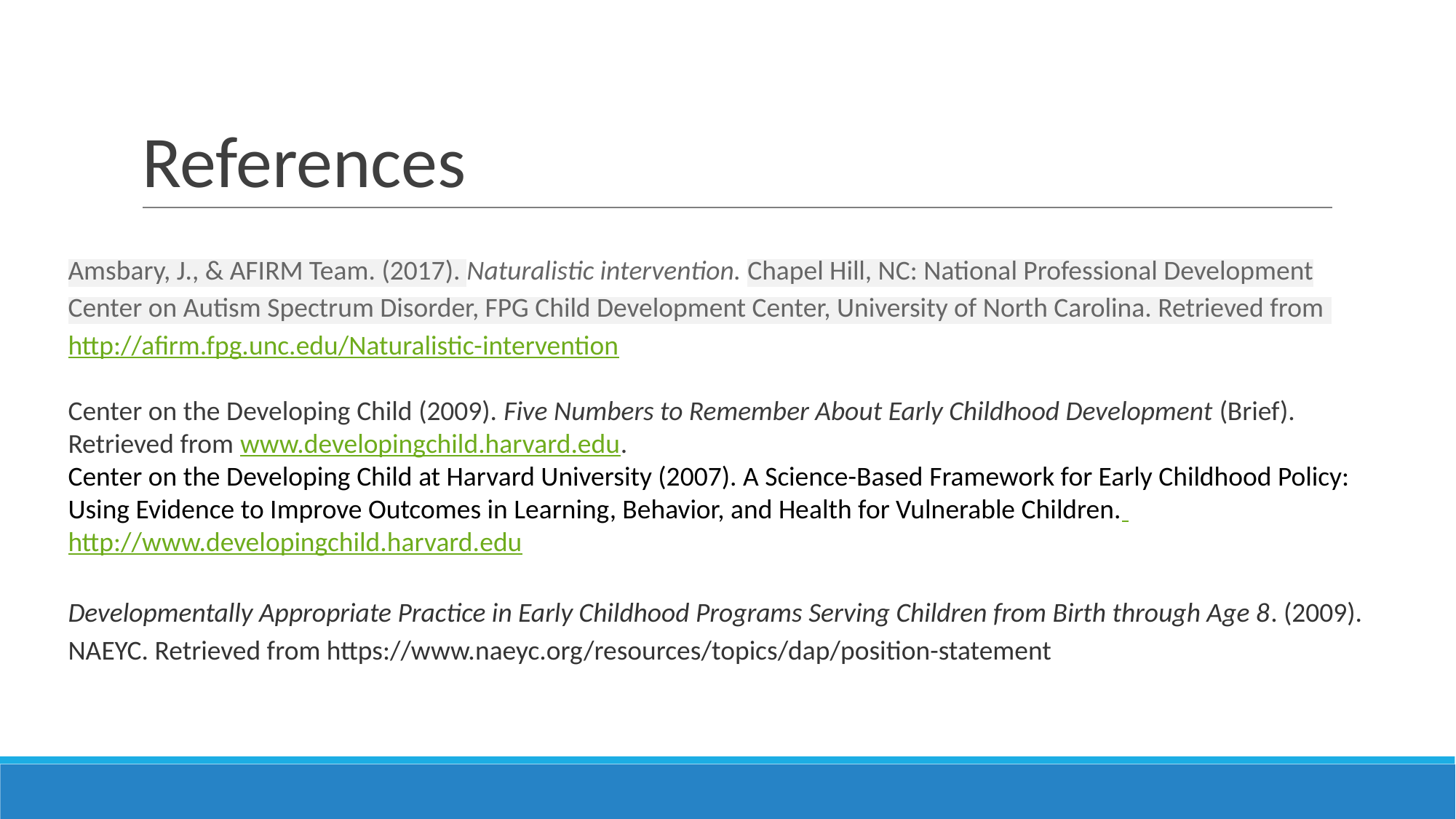

# References
Amsbary, J., & AFIRM Team. (2017). Naturalistic intervention. Chapel Hill, NC: National Professional Development Center on Autism Spectrum Disorder, FPG Child Development Center, University of North Carolina. Retrieved from http://afirm.fpg.unc.edu/Naturalistic-intervention

Center on the Developing Child (2009). Five Numbers to Remember About Early Childhood Development (Brief). Retrieved from www.developingchild.harvard.edu.
Center on the Developing Child at Harvard University (2007). A Science-Based Framework for Early Childhood Policy: Using Evidence to Improve Outcomes in Learning, Behavior, and Health for Vulnerable Children. http://www.developingchild.harvard.edu

Developmentally Appropriate Practice in Early Childhood Programs Serving Children from Birth through Age 8. (2009). NAEYC. Retrieved from https://www.naeyc.org/resources/topics/dap/position-statement